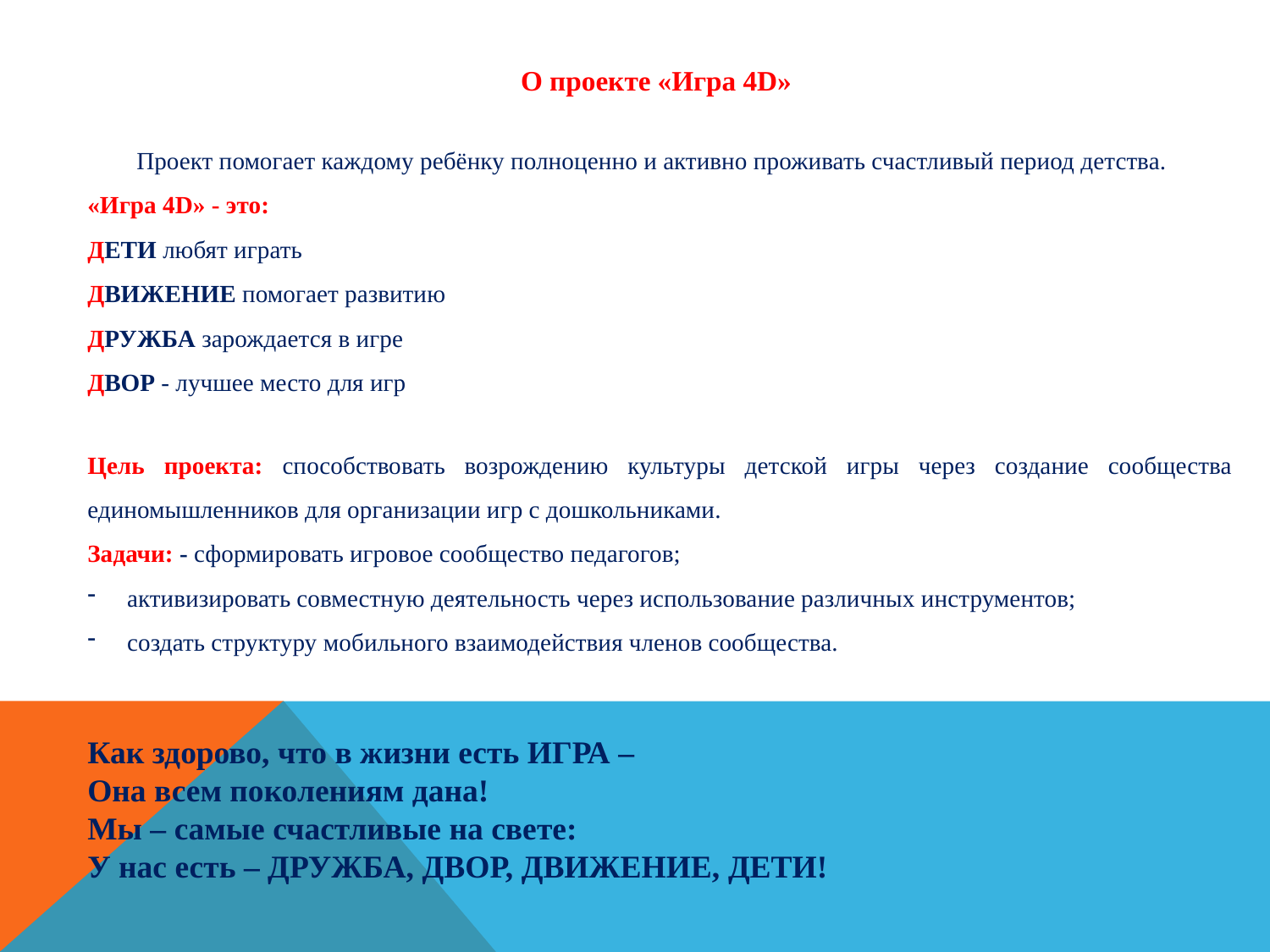

О проекте «Игра 4D»

        Проект помогает каждому ребёнку полноценно и активно проживать счастливый период детства.
«Игра 4D» - это:
ДЕТИ любят играть
ДВИЖЕНИЕ помогает развитию
ДРУЖБА зарождается в игре
ДВОР - лучшее место для игр

Цель проекта: способствовать возрождению культуры детской игры через создание сообщества единомышленников для организации игр с дошкольниками.
Задачи: - сформировать игровое сообщество педагогов;
активизировать совместную деятельность через использование различных инструментов;
создать структуру мобильного взаимодействия членов сообщества.

Как здорово, что в жизни есть ИГРА –
Она всем поколениям дана!
Мы – самые счастливые на свете:
У нас есть – ДРУЖБА, ДВОР, ДВИЖЕНИЕ, ДЕТИ!